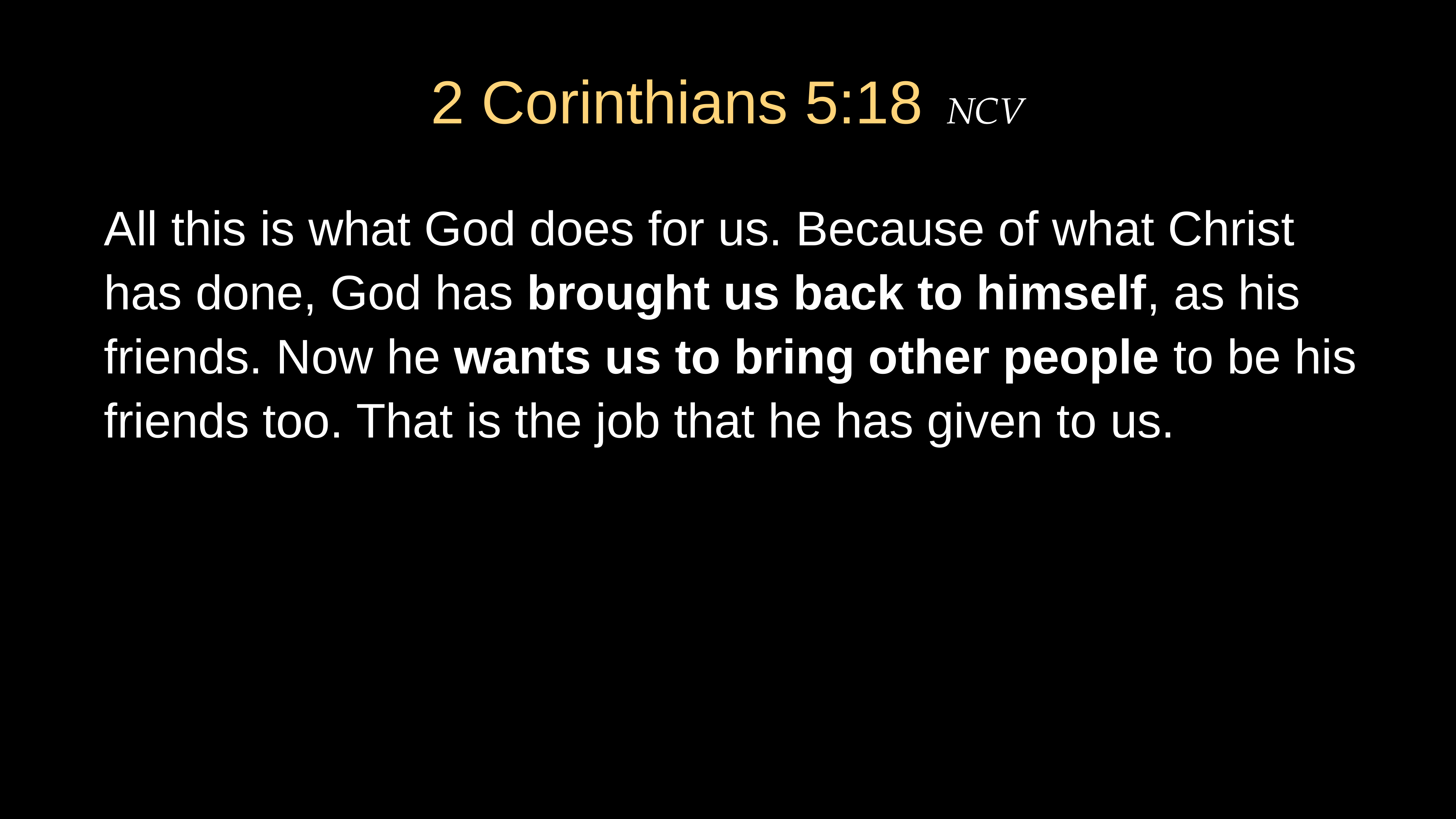

# 2 Corinthians 5:18 NCV
All this is what God does for us. Because of what Christ has done, God has brought us back to himself, as his friends. Now he wants us to bring other people to be his friends too. That is the job that he has given to us.